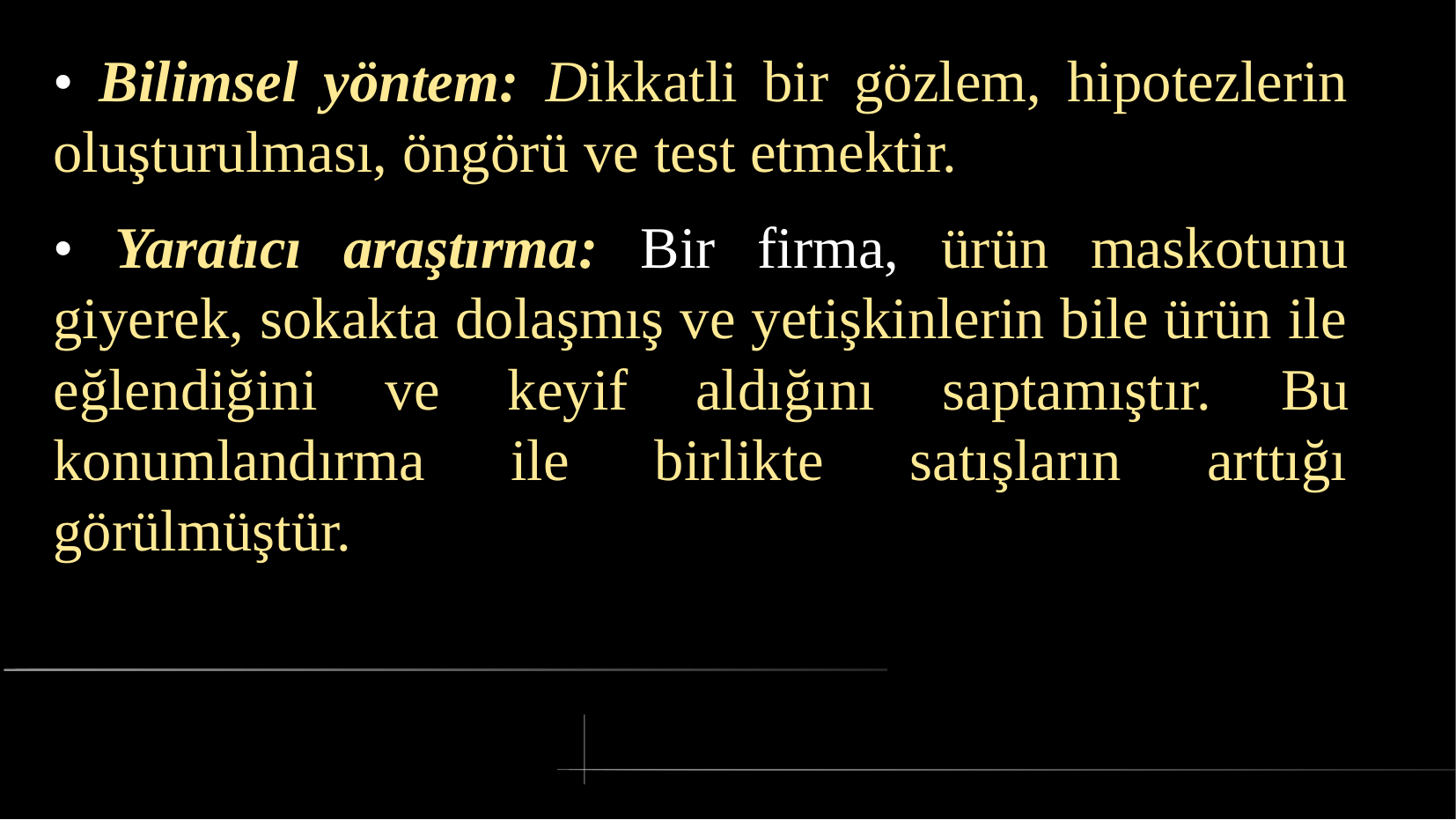

# • Bilimsel yöntem: Dikkatli bir gözlem, hipotezlerin oluşturulması, öngörü ve test etmektir.
• Yaratıcı araştırma: Bir firma, ürün maskotunu giyerek, sokakta dolaşmış ve yetişkinlerin bile ürün ile eğlendiğini ve keyif aldığını saptamıştır. Bu konumlandırma ile birlikte satışların arttığı görülmüştür.